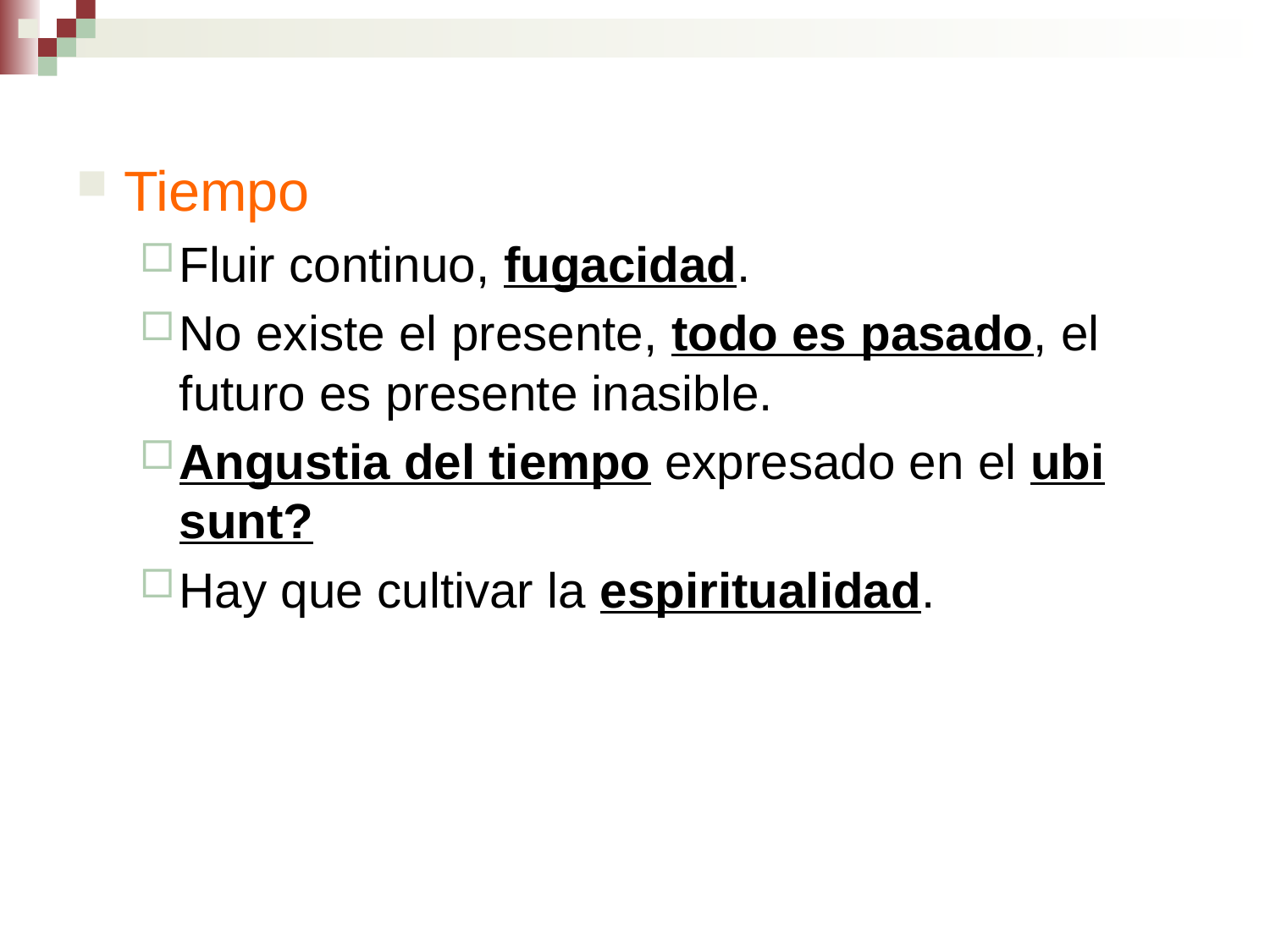

Tiempo
Fluir continuo, fugacidad.
No existe el presente, todo es pasado, el futuro es presente inasible.
Angustia del tiempo expresado en el ubi sunt?
Hay que cultivar la espiritualidad.